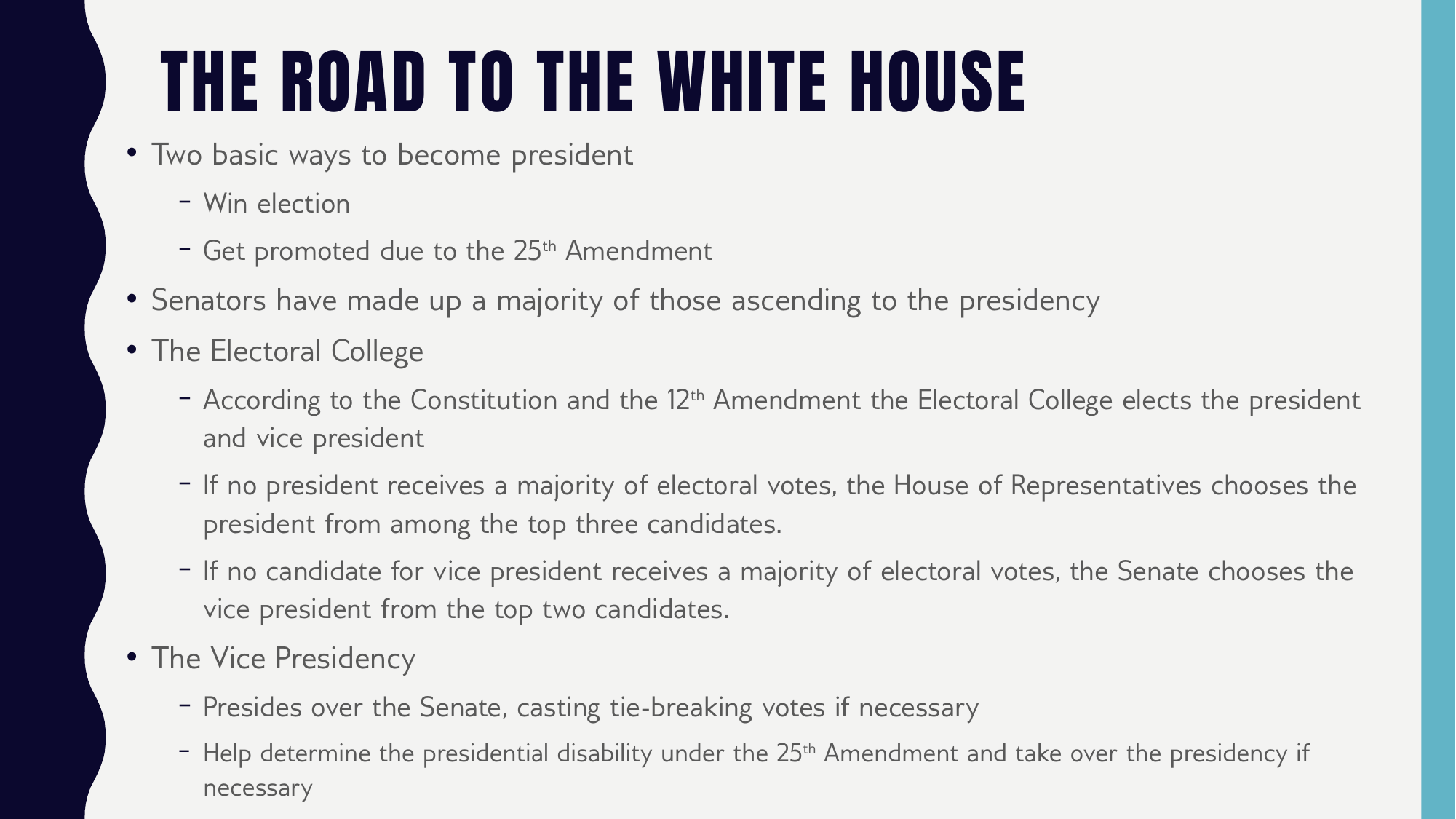

# The road to the White House
Two basic ways to become president
Win election
Get promoted due to the 25th Amendment
Senators have made up a majority of those ascending to the presidency
The Electoral College
According to the Constitution and the 12th Amendment the Electoral College elects the president and vice president
If no president receives a majority of electoral votes, the House of Representatives chooses the president from among the top three candidates.
If no candidate for vice president receives a majority of electoral votes, the Senate chooses the vice president from the top two candidates.
The Vice Presidency
Presides over the Senate, casting tie-breaking votes if necessary
Help determine the presidential disability under the 25th Amendment and take over the presidency if necessary